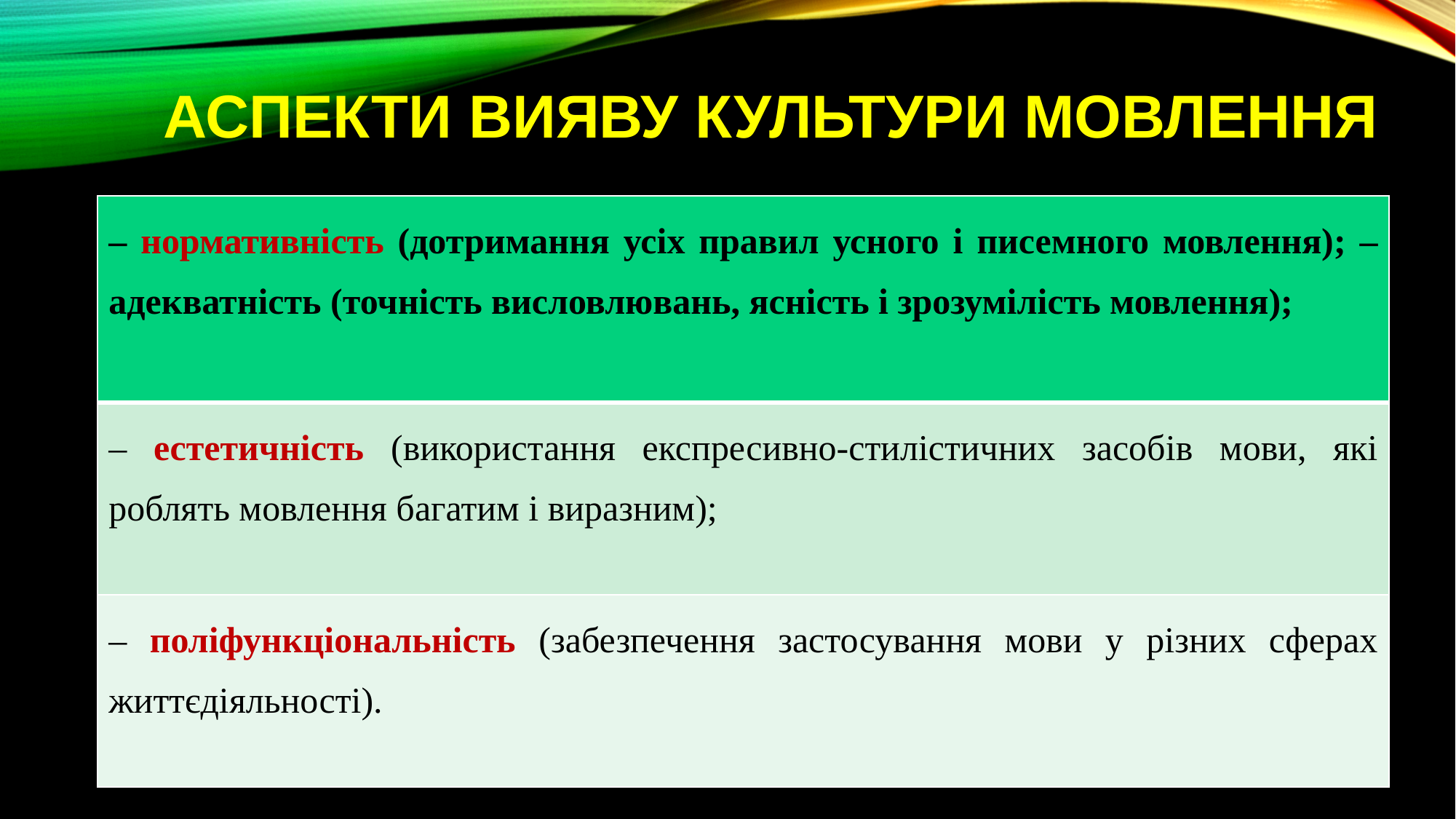

# аспекти вияву культури мовлення
| – нормативність (дотримання усіх правил усного і писемного мовлення); – адекватність (точність висловлювань, ясність і зрозумілість мовлення); |
| --- |
| – естетичність (використання експресивно-стилістичних засобів мови, які роблять мовлення багатим і виразним); |
| – поліфункціональність (забезпечення застосування мови у різних сферах життєдіяльності). |